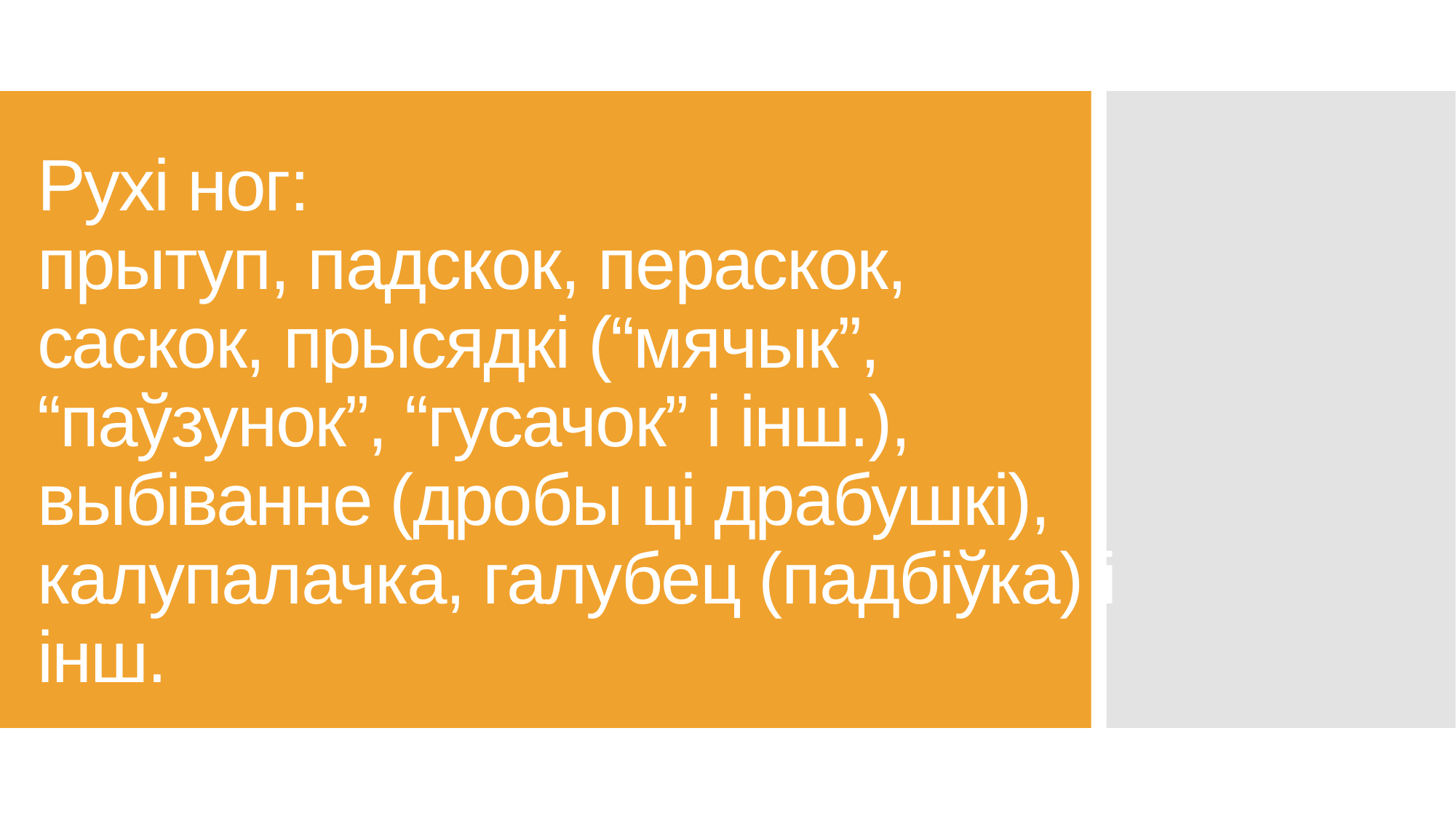

# Рухі ног: прытуп, падскок, пераскок, саскок, прысядкі (“мячык”, “паўзунок”, “гусачок” і інш.), выбіванне (дробы ці драбушкі), калупалачка, галубец (падбіўка) і інш.